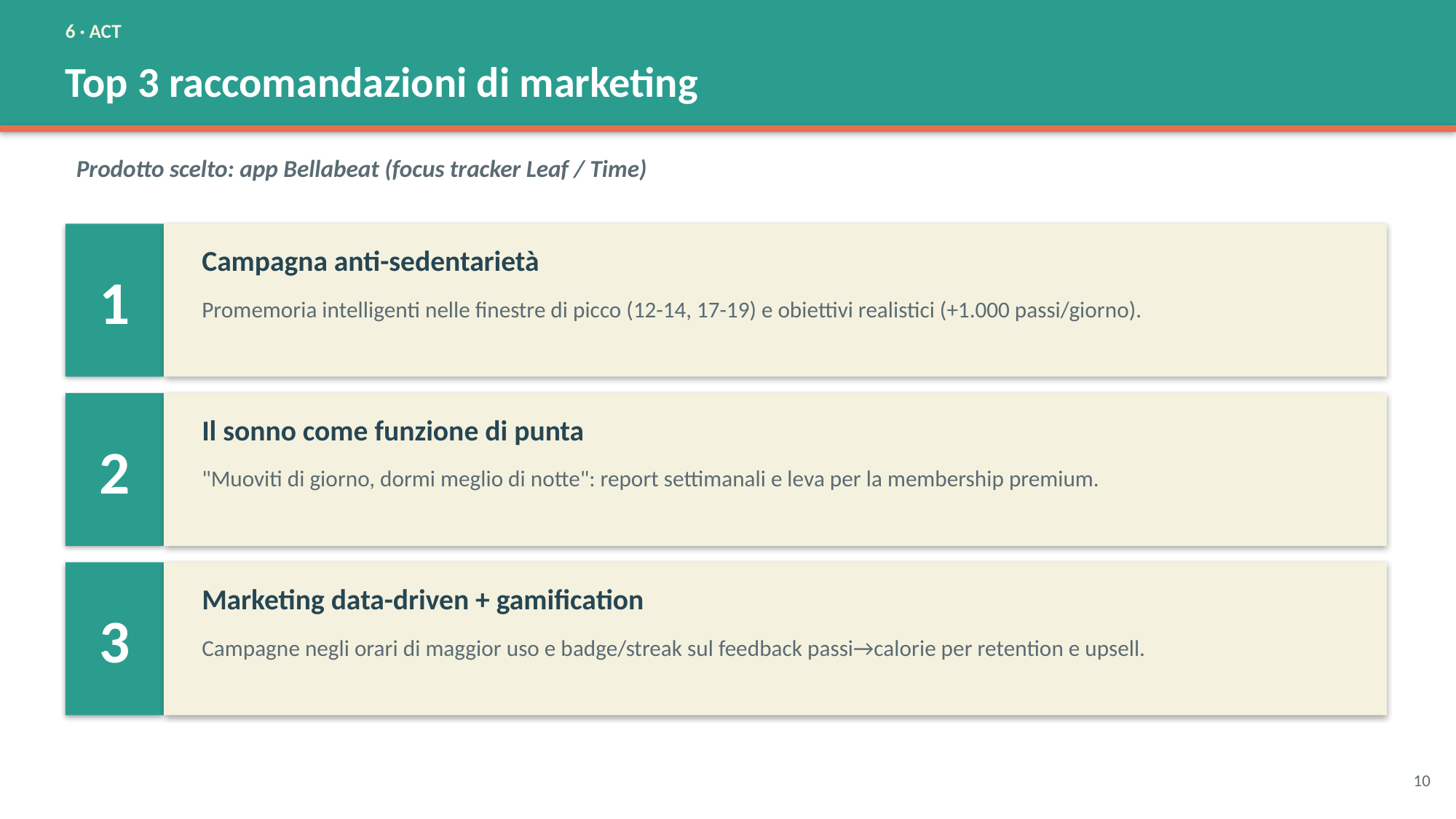

6 · ACT
Top 3 raccomandazioni di marketing

Prodotto scelto: app Bellabeat (focus tracker Leaf / Time)

1

Campagna anti-sedentarietà
Promemoria intelligenti nelle finestre di picco (12-14, 17-19) e obiettivi realistici (+1.000 passi/giorno).

2

Il sonno come funzione di punta
"Muoviti di giorno, dormi meglio di notte": report settimanali e leva per la membership premium.

3

Marketing data-driven + gamification
Campagne negli orari di maggior uso e badge/streak sul feedback passi→calorie per retention e upsell.
10